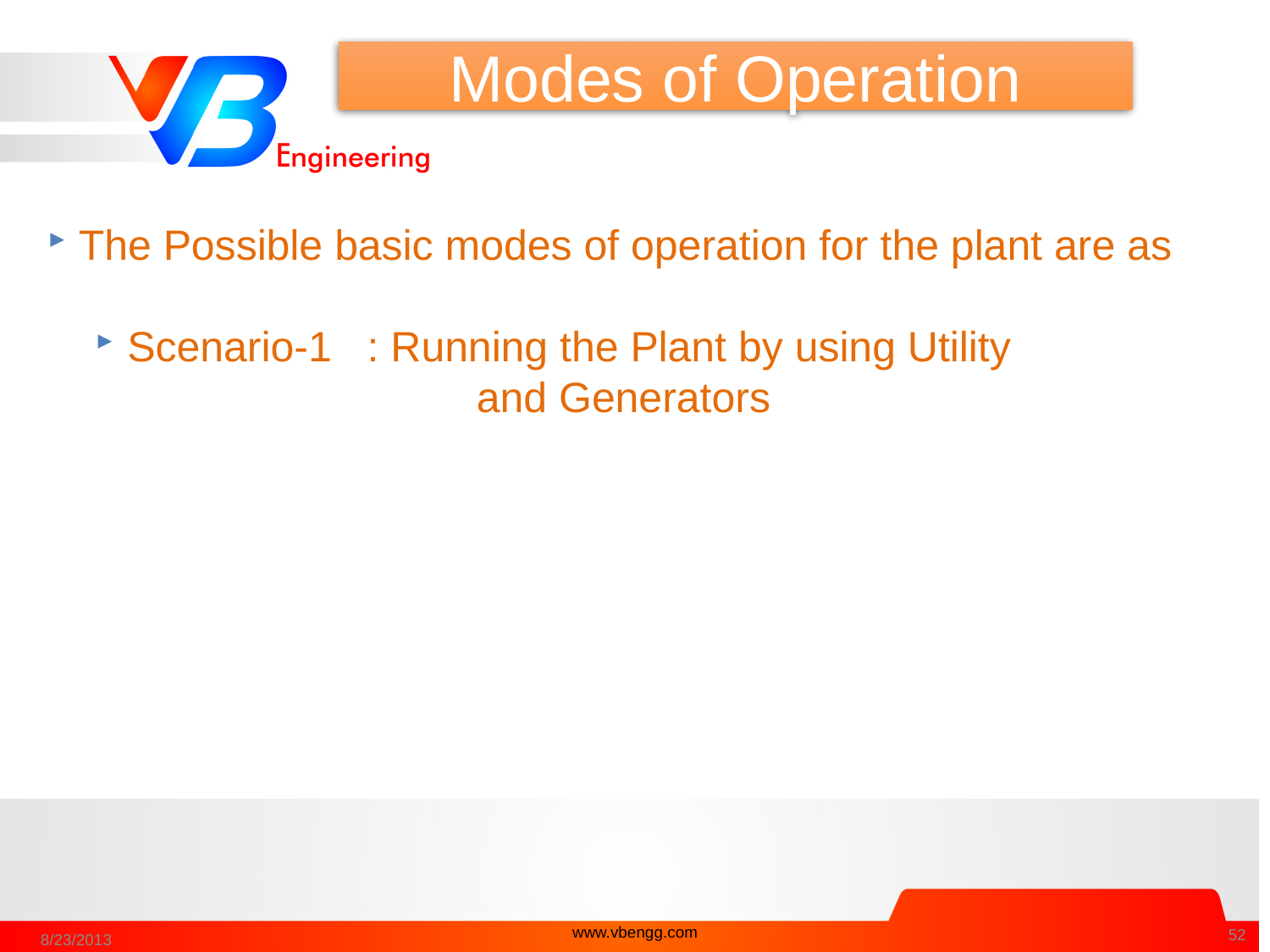

Modes of Operation
 The Possible basic modes of operation for the plant are as

Scenario-1   : Running the Plant by using Utility
		and Generators

www.vbengg.com
52
8/23/2013